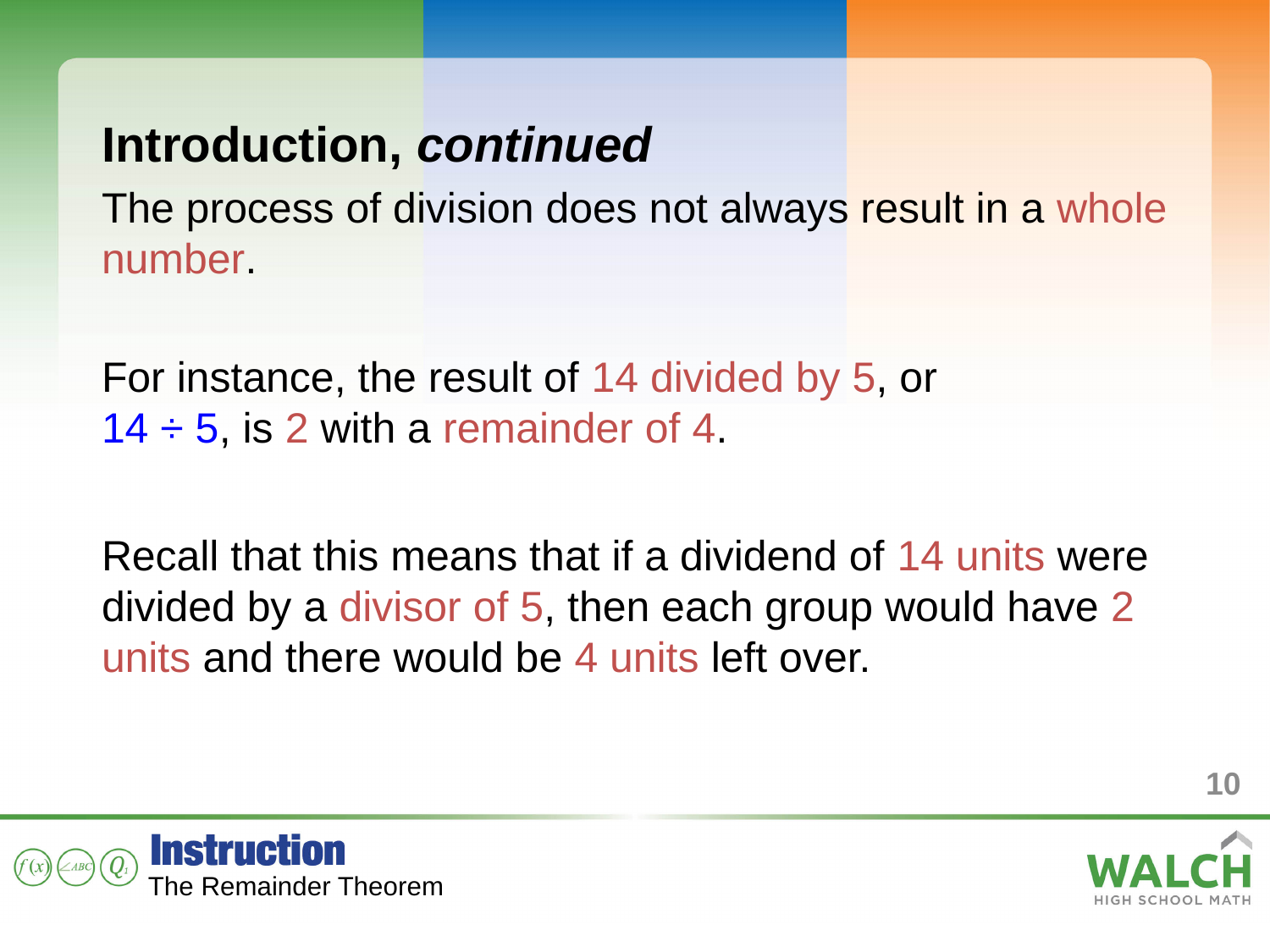

Introduction, continued
The process of division does not always result in a whole number.

For instance, the result of 14 divided by 5, or
14 ÷ 5, is 2 with a remainder of 4.

Recall that this means that if a dividend of 14 units were divided by a divisor of 5, then each group would have 2 units and there would be 4 units left over.
10
The Remainder Theorem